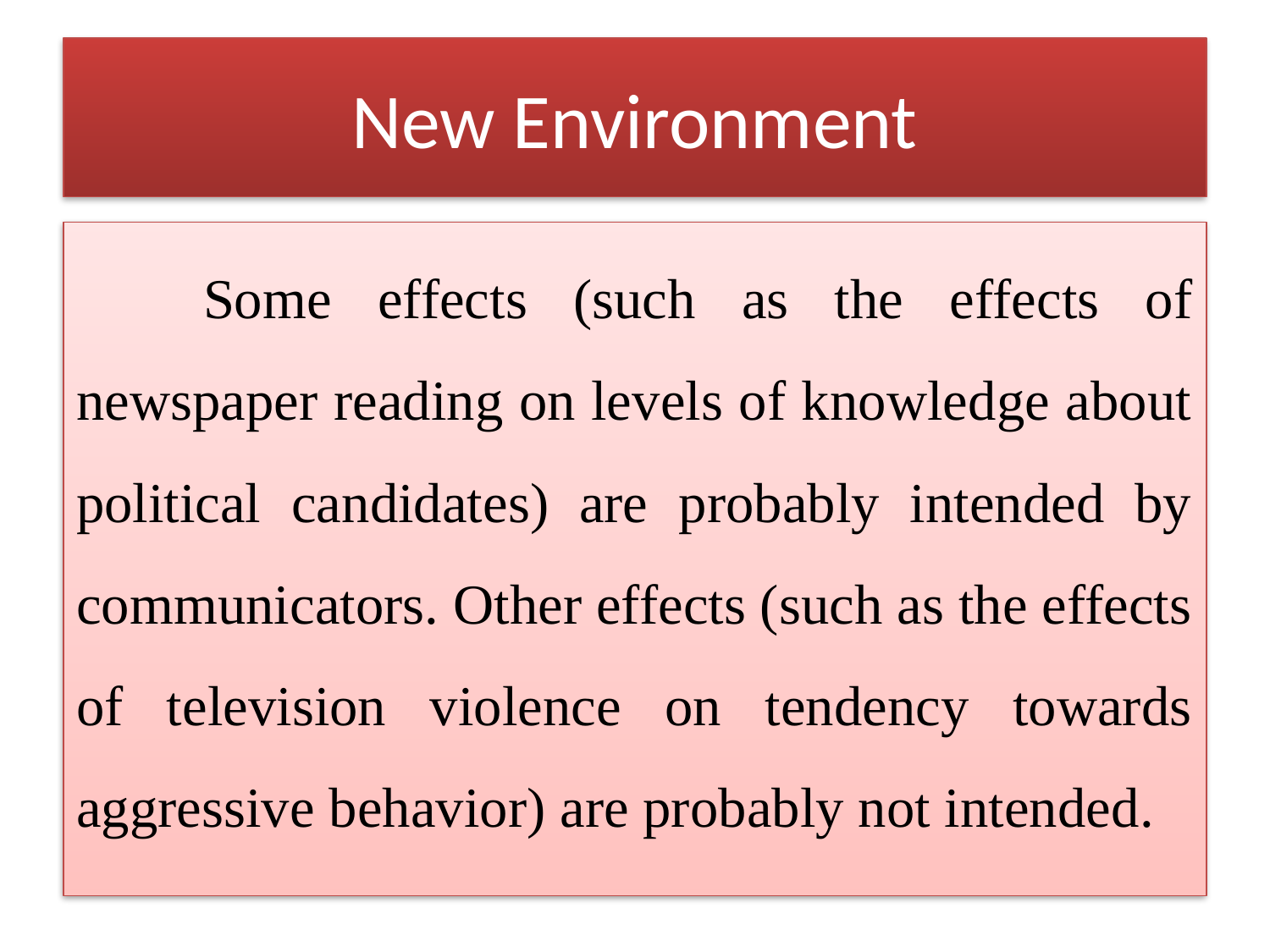

# New Environment
	Some effects (such as the effects of newspaper reading on levels of knowledge about political candidates) are probably intended by communicators. Other effects (such as the effects of television violence on tendency towards aggressive behavior) are probably not intended.